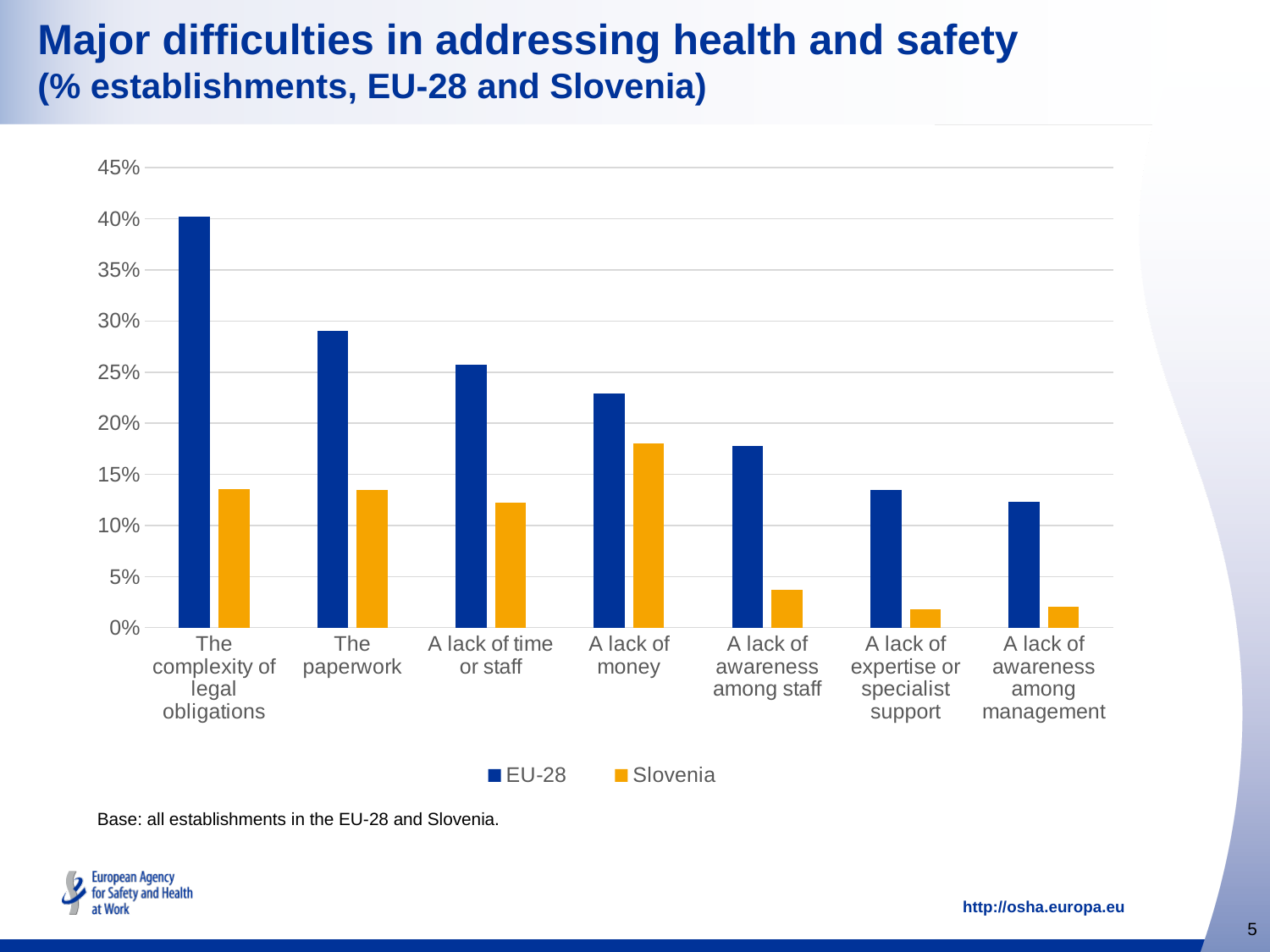

# Major difficulties in addressing health and safety (% establishments, EU-28 and Slovenia)

### Chart

| Category | EU-28 | Slovenia |
|---|---|---|
| The complexity of legal obligations | 0.402571871499687 | 0.1357178598975045 |
| The paperwork | 0.29045184076631825 | 0.13491042928985142 |
| A lack of time or staff | 0.2569686425269668 | 0.12212219932441384 |
| A lack of money | 0.2287846043982132 | 0.1806755381956637 |
| A lack of awareness among staff | 0.17815788618937092 | 0.037276566041364124 |
| A lack of expertise or specialist support | 0.1349046933417882 | 0.017942826137576827 |
| A lack of awareness among management | 0.12295254388586162 | 0.02087409999350399 |
Base: all establishments in the EU-28 and Slovenia.